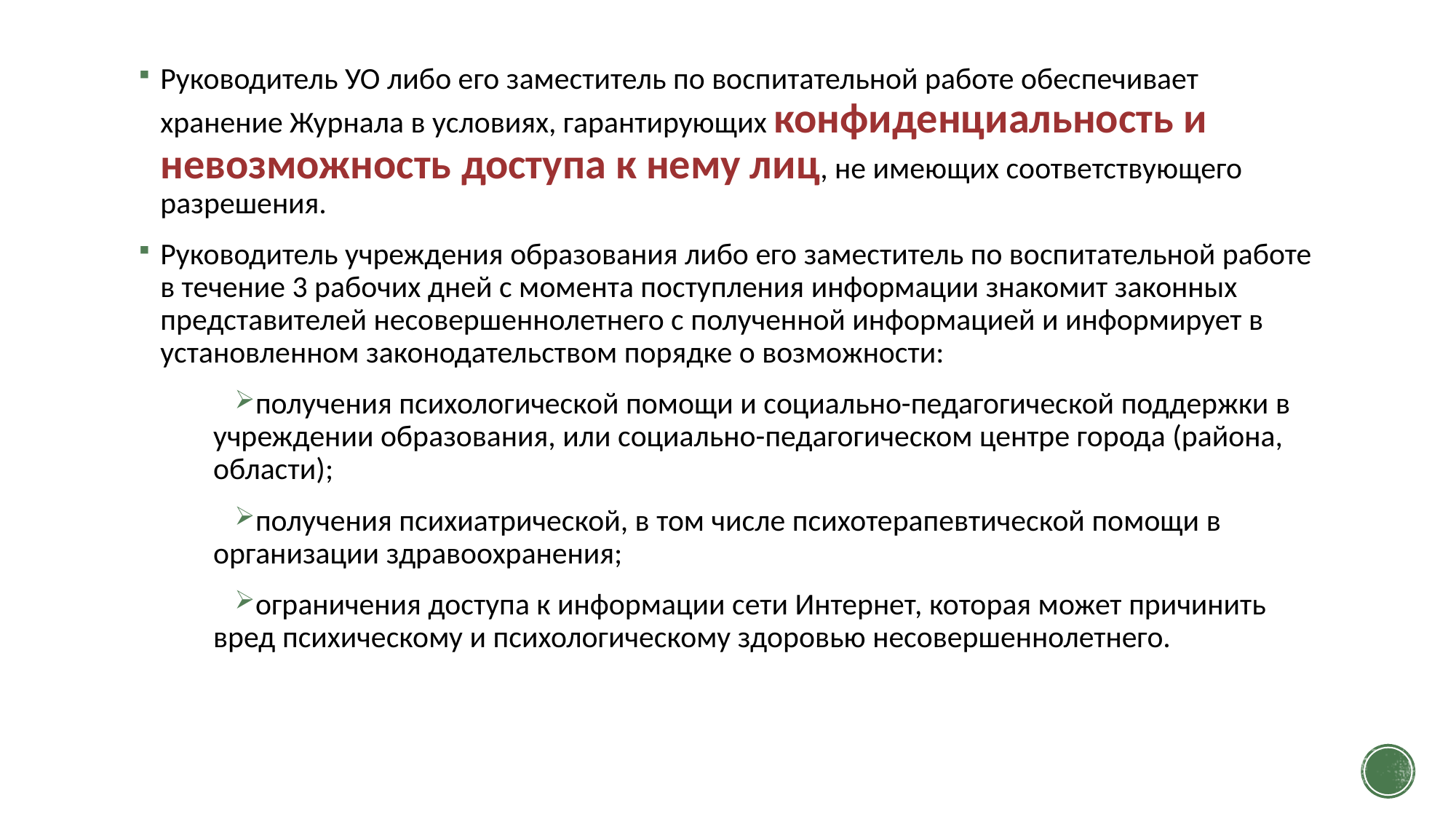

Руководитель УО либо его заместитель по воспитательной работе обеспечивает хранение Журнала в условиях, гарантирующих конфиденциальность и невозможность доступа к нему лиц, не имеющих соответствующего разрешения.
Руководитель учреждения образования либо его заместитель по воспитательной работе в течение 3 рабочих дней с момента поступления информации знакомит законных представителей несовершеннолетнего с полученной информацией и информирует в установленном законодательством порядке о возможности:
получения психологической помощи и социально-педагогической поддержки в учреждении образования, или социально-педагогическом центре города (района, области);
получения психиатрической, в том числе психотерапевтической помощи в организации здравоохранения;
ограничения доступа к информации сети Интернет, которая может причинить вред психическому и психологическому здоровью несовершеннолетнего.

#